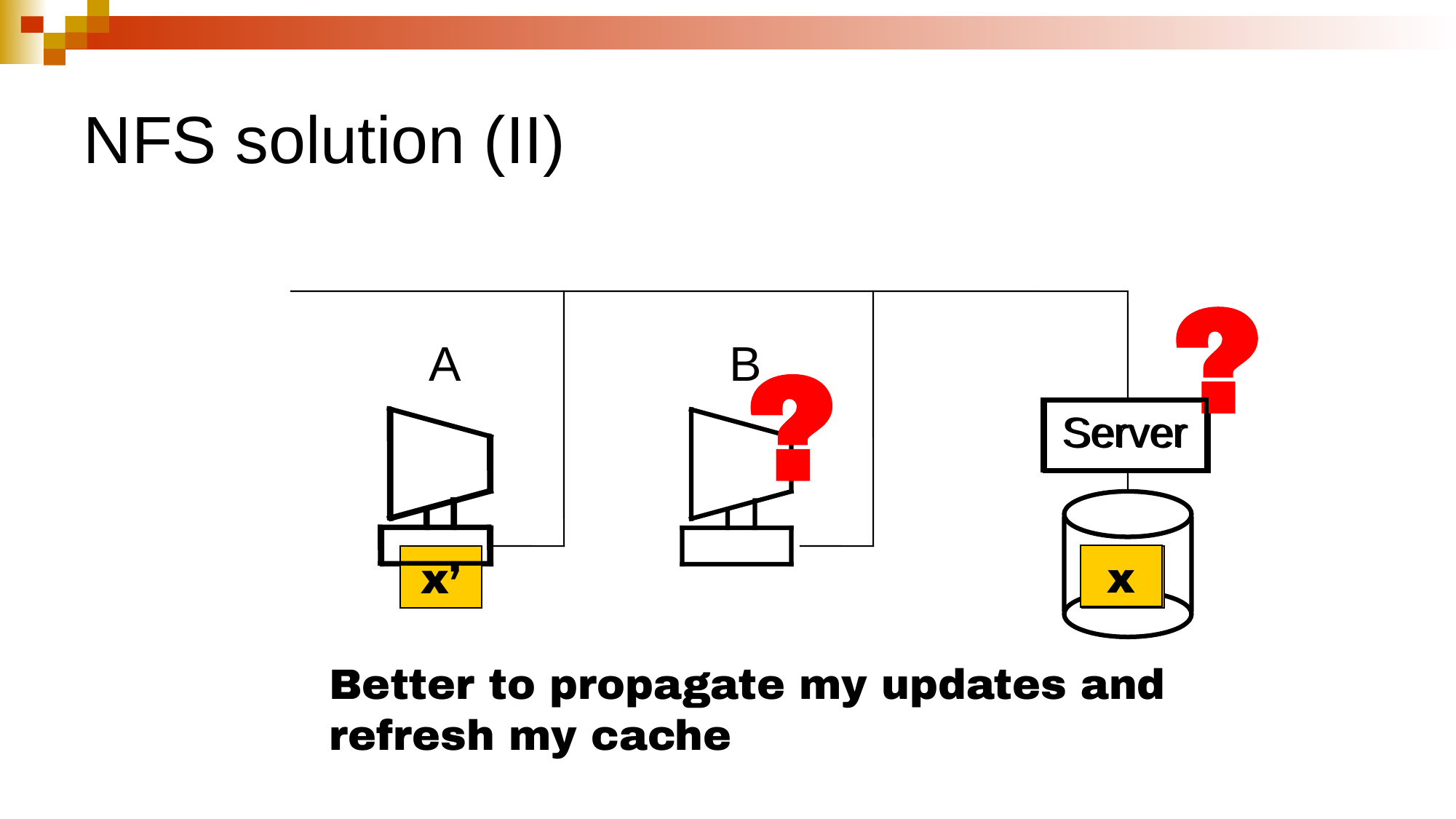

# NFS solution (II)
?

A
B
?
Server
Server

x

x’
x

Better to propagate my updates and refresh my cache